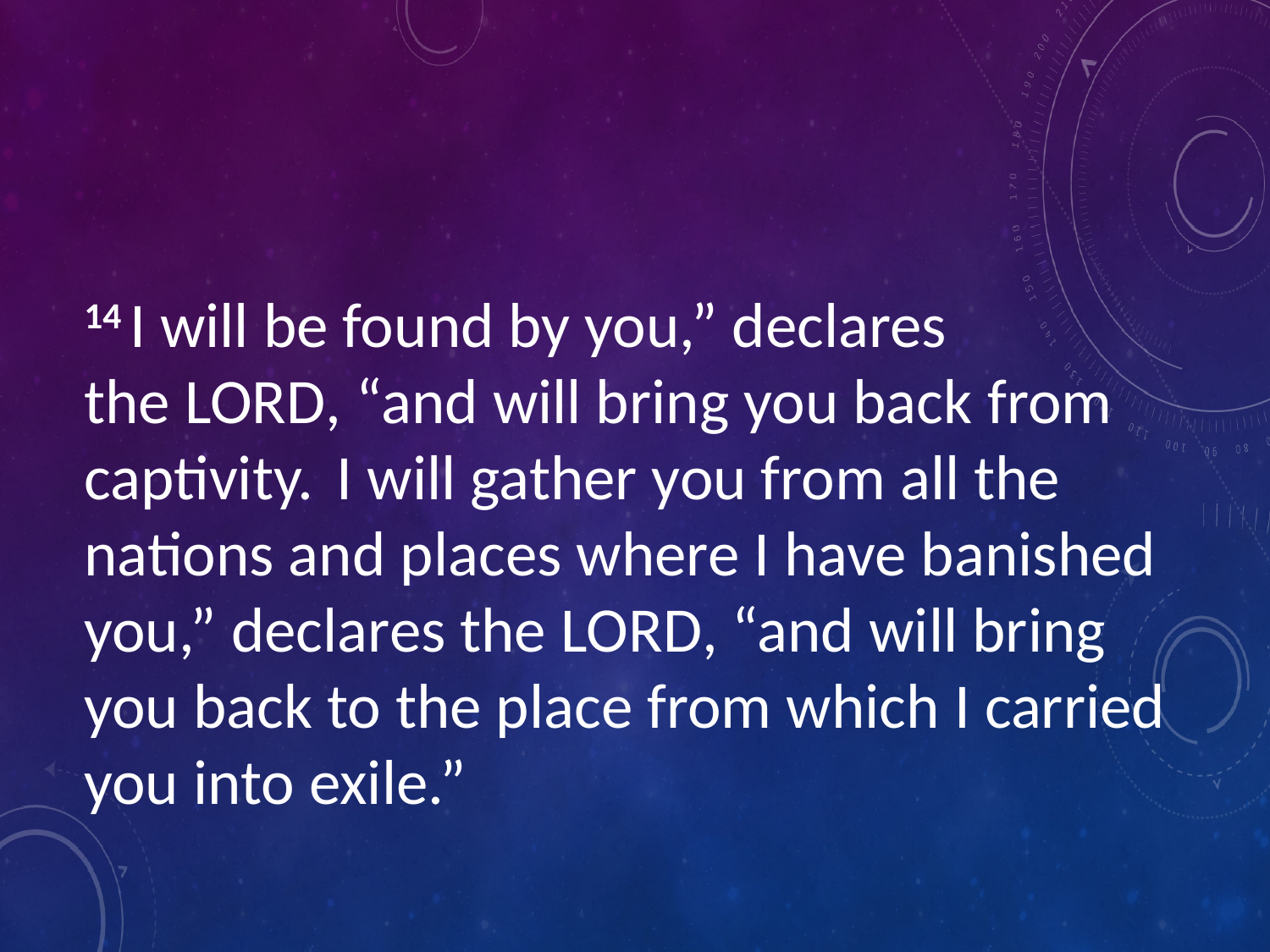

#
14 I will be found by you,” declares the Lord, “and will bring you back from captivity.  I will gather you from all the nations and places where I have banished you,” declares the Lord, “and will bring you back to the place from which I carried you into exile.”